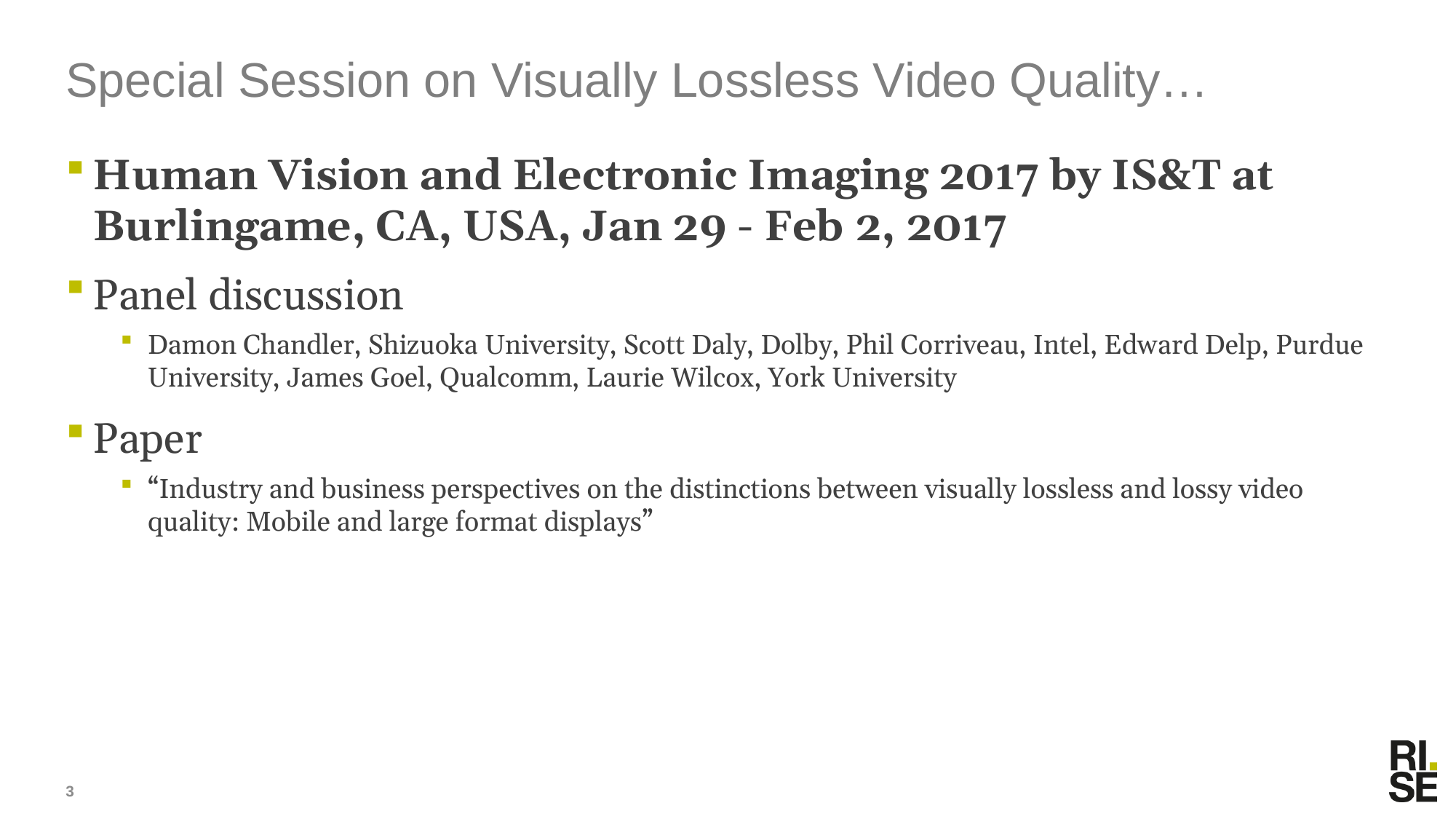

# Special Session on Visually Lossless Video Quality…
Human Vision and Electronic Imaging 2017 by IS&T at Burlingame, CA, USA, Jan 29 - Feb 2, 2017
Panel discussion
Damon Chandler, Shizuoka University, Scott Daly, Dolby, Phil Corriveau, Intel, Edward Delp, Purdue University, James Goel, Qualcomm, Laurie Wilcox, York University
Paper
“Industry and business perspectives on the distinctions between visually lossless and lossy video quality: Mobile and large format displays”
3